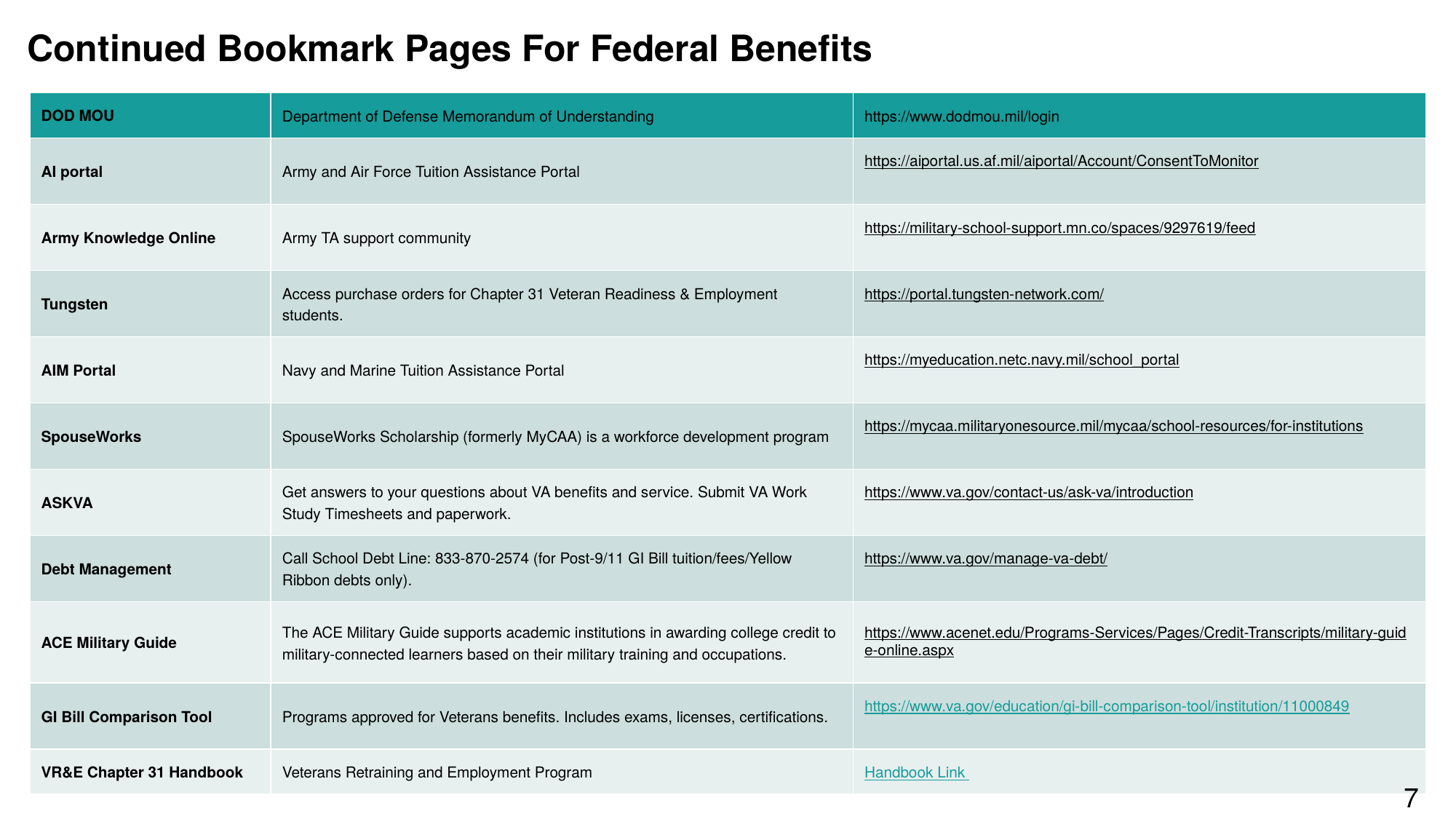

# Continued Bookmark Pages For Federal Benefits
| DOD MOU | Department of Defense Memorandum of Understanding | https://www.dodmou.mil/login |
| --- | --- | --- |
| AI portal | Army and Air Force Tuition Assistance Portal | https://aiportal.us.af.mil/aiportal/Account/ConsentToMonitor |
| Army Knowledge Online | Army TA support community | https://military-school-support.mn.co/spaces/9297619/feed |
| Tungsten | Access purchase orders for Chapter 31 Veteran Readiness & Employment students. | https://portal.tungsten-network.com/ |
| AIM Portal | Navy and Marine Tuition Assistance Portal | https://myeducation.netc.navy.mil/school\_portal |
| SpouseWorks | SpouseWorks Scholarship (formerly MyCAA) is a workforce development program | https://mycaa.militaryonesource.mil/mycaa/school-resources/for-institutions |
| ASKVA | Get answers to your questions about VA benefits and service. Submit VA Work Study Timesheets and paperwork. | https://www.va.gov/contact-us/ask-va/introduction |
| Debt Management | Call School Debt Line: 833-870-2574 (for Post-9/11 GI Bill tuition/fees/Yellow Ribbon debts only). | https://www.va.gov/manage-va-debt/ |
| ACE Military Guide | The ACE Military Guide supports academic institutions in awarding college credit to military-connected learners based on their military training and ​​occupations. | https://www.acenet.edu/Programs-Services/Pages/Credit-Transcripts/military-guide-online.aspx |
| GI Bill Comparison Tool | Programs approved for Veterans benefits. Includes exams, licenses, certifications. | https://www.va.gov/education/gi-bill-comparison-tool/institution/11000849 |
| VR&E Chapter 31 Handbook | Veterans Retraining and Employment Program | Handbook Link |
7